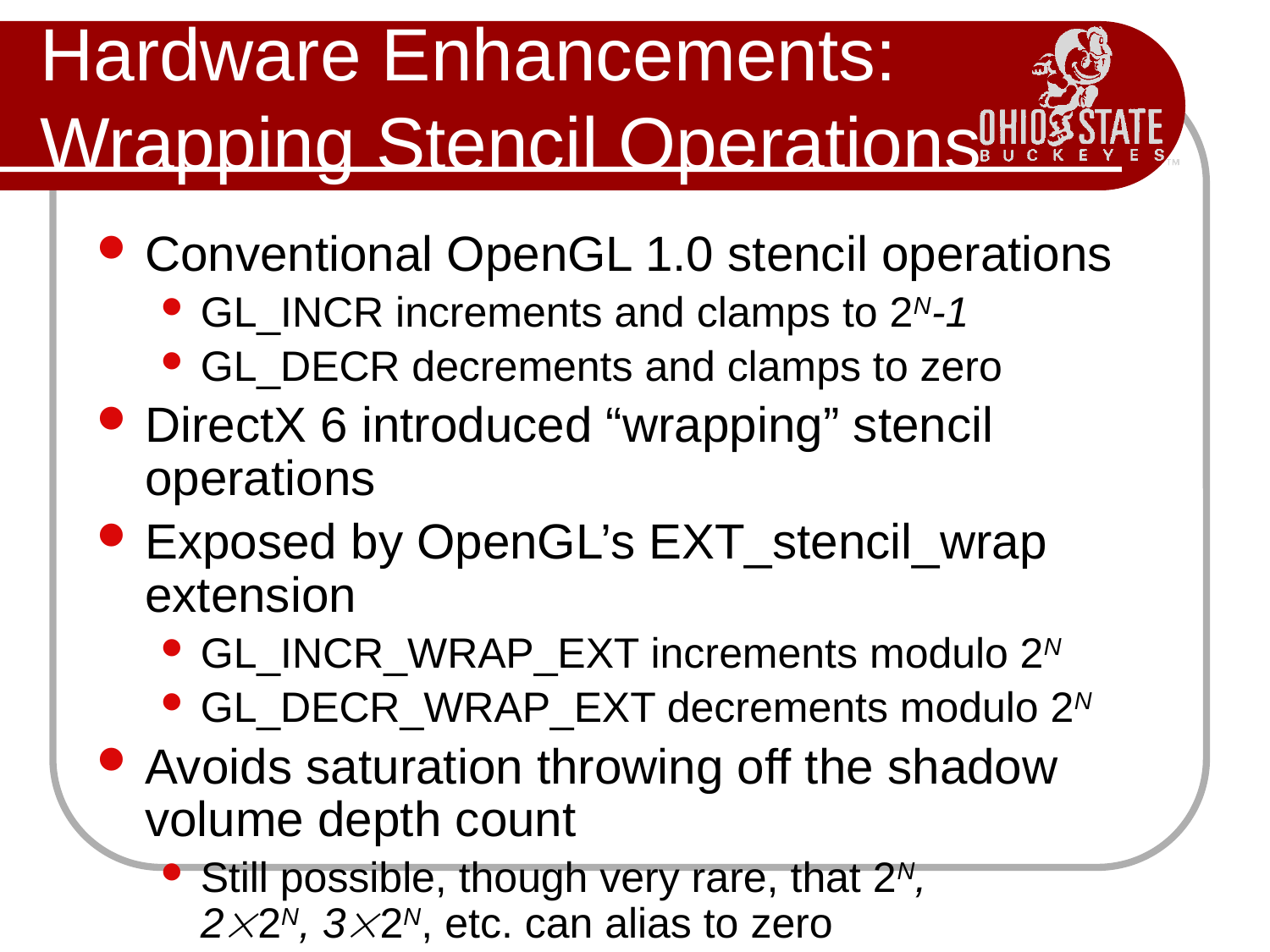

# Hardware Enhancements: Wrapping Stencil Operations
Conventional OpenGL 1.0 stencil operations
GL_INCR increments and clamps to 2N-1
GL_DECR decrements and clamps to zero
DirectX 6 introduced “wrapping” stencil operations
Exposed by OpenGL’s EXT_stencil_wrap extension
GL_INCR_WRAP_EXT increments modulo 2N
GL_DECR_WRAP_EXT decrements modulo 2N
Avoids saturation throwing off the shadow
volume depth count
Still possible, though very rare, that 2N,
2×2N, 3×2N, etc. can alias to zero